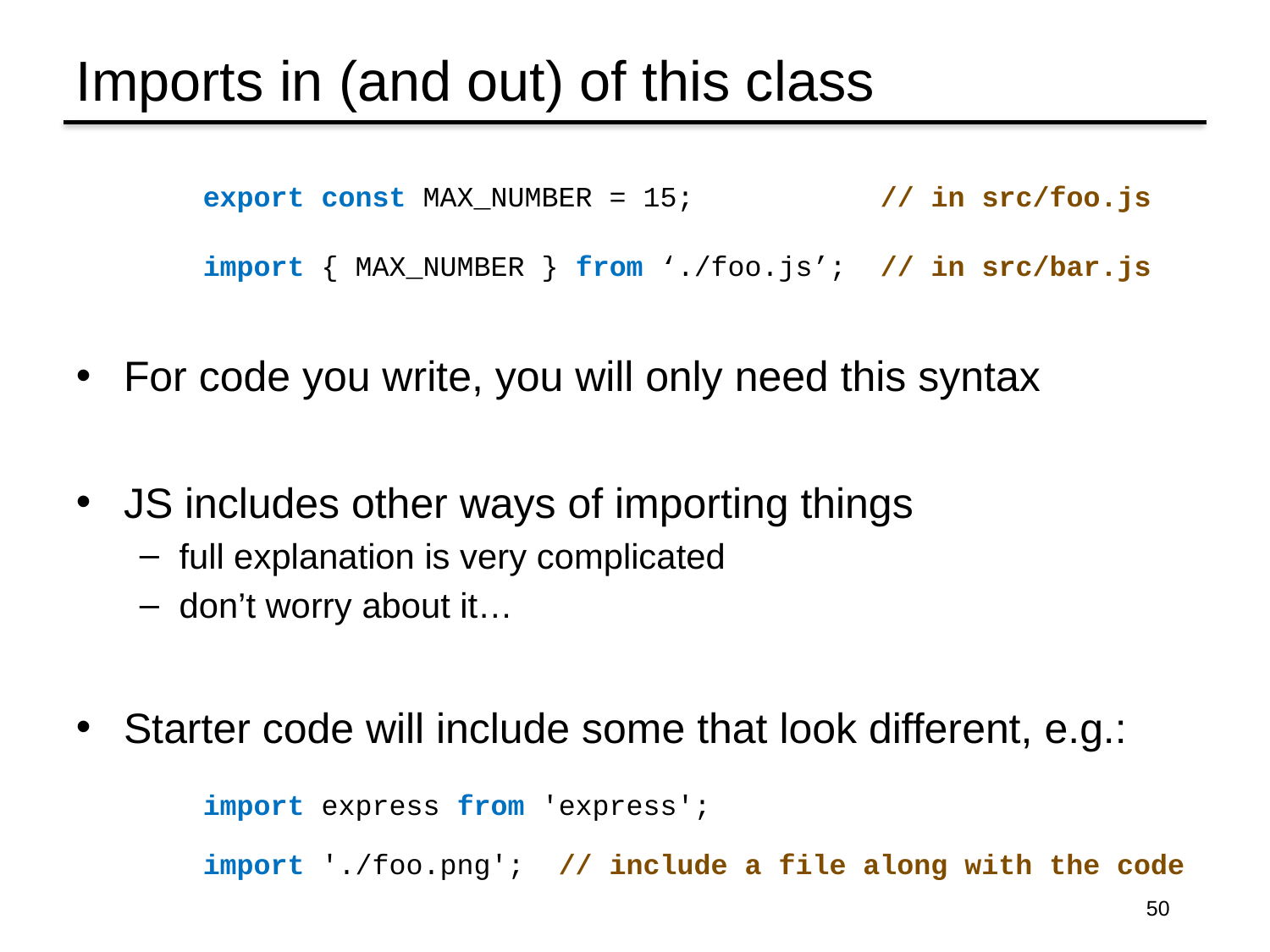

# Imports in (and out) of this class

export const MAX_NUMBER = 15;           // in src/foo.js

import { MAX_NUMBER } from ‘./foo.js’;  // in src/bar.js

For code you write, you will only need this syntax

JS includes other ways of importing things
full explanation is very complicated
don’t worry about it…

Starter code will include some that look different, e.g.:

import express from 'express';

import './foo.png';  // include a file along with the code
50